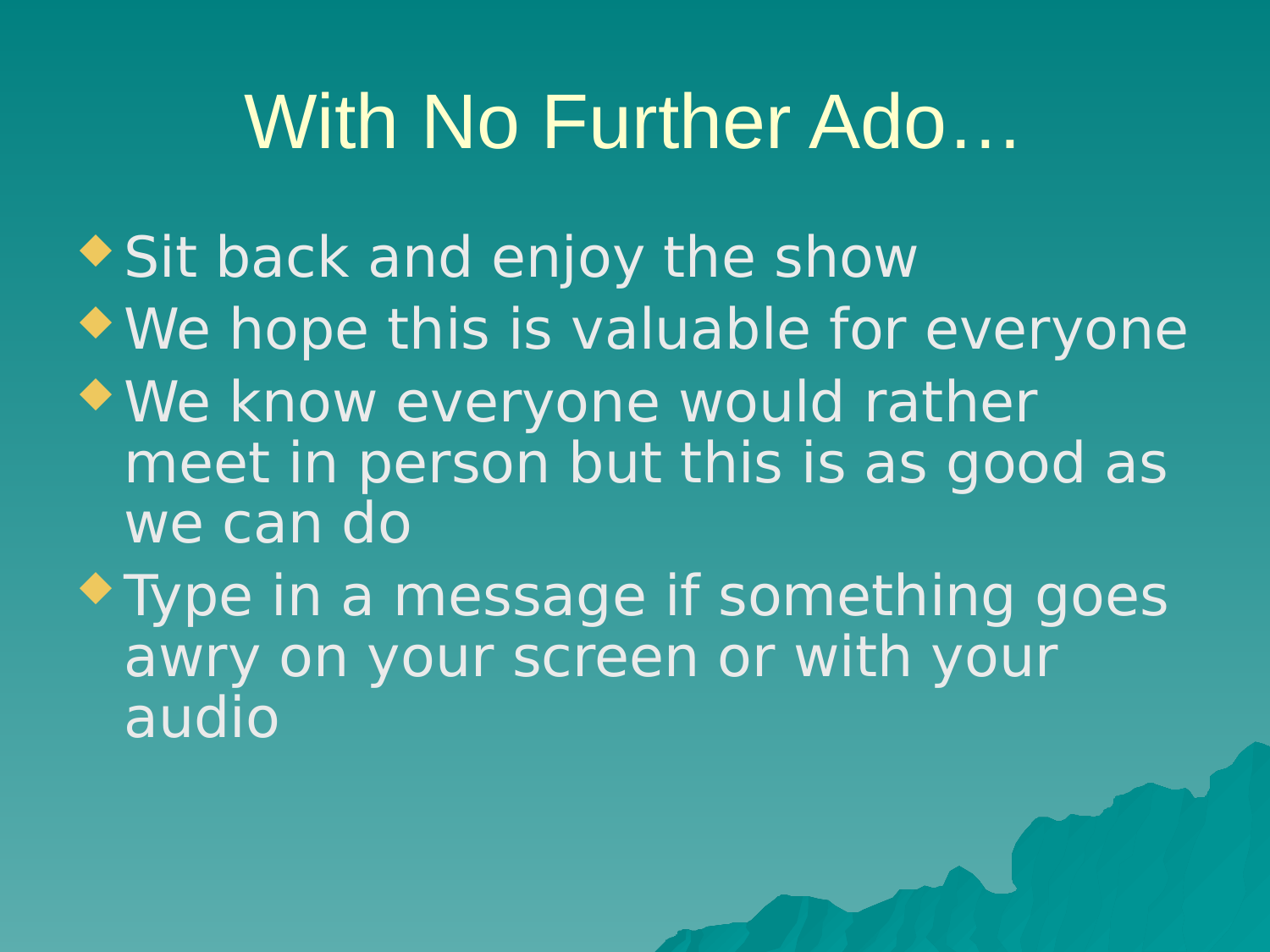

# With No Further Ado…
Sit back and enjoy the show
We hope this is valuable for everyone
We know everyone would rather meet in person but this is as good as we can do
Type in a message if something goes awry on your screen or with your audio